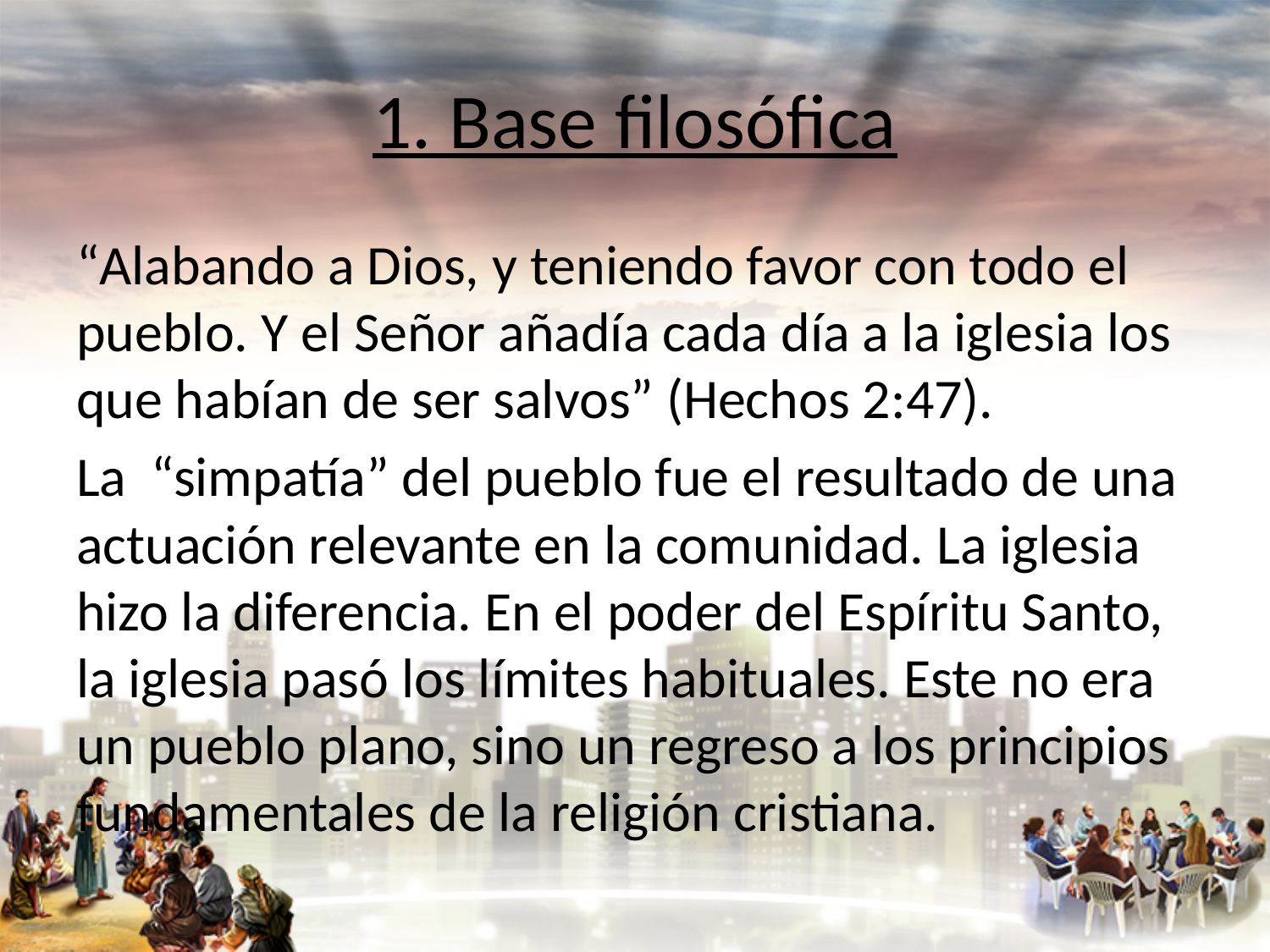

# 1. Base filosófica
“Alabando a Dios, y teniendo favor con todo el pueblo. Y el Señor añadía cada día a la iglesia los que habían de ser salvos” (Hechos 2:47).
La  “simpatía” del pueblo fue el resultado de una actuación relevante en la comunidad. La iglesia hizo la diferencia. En el poder del Espíritu Santo, la iglesia pasó los límites habituales. Este no era un pueblo plano, sino un regreso a los principios fundamentales de la religión cristiana.